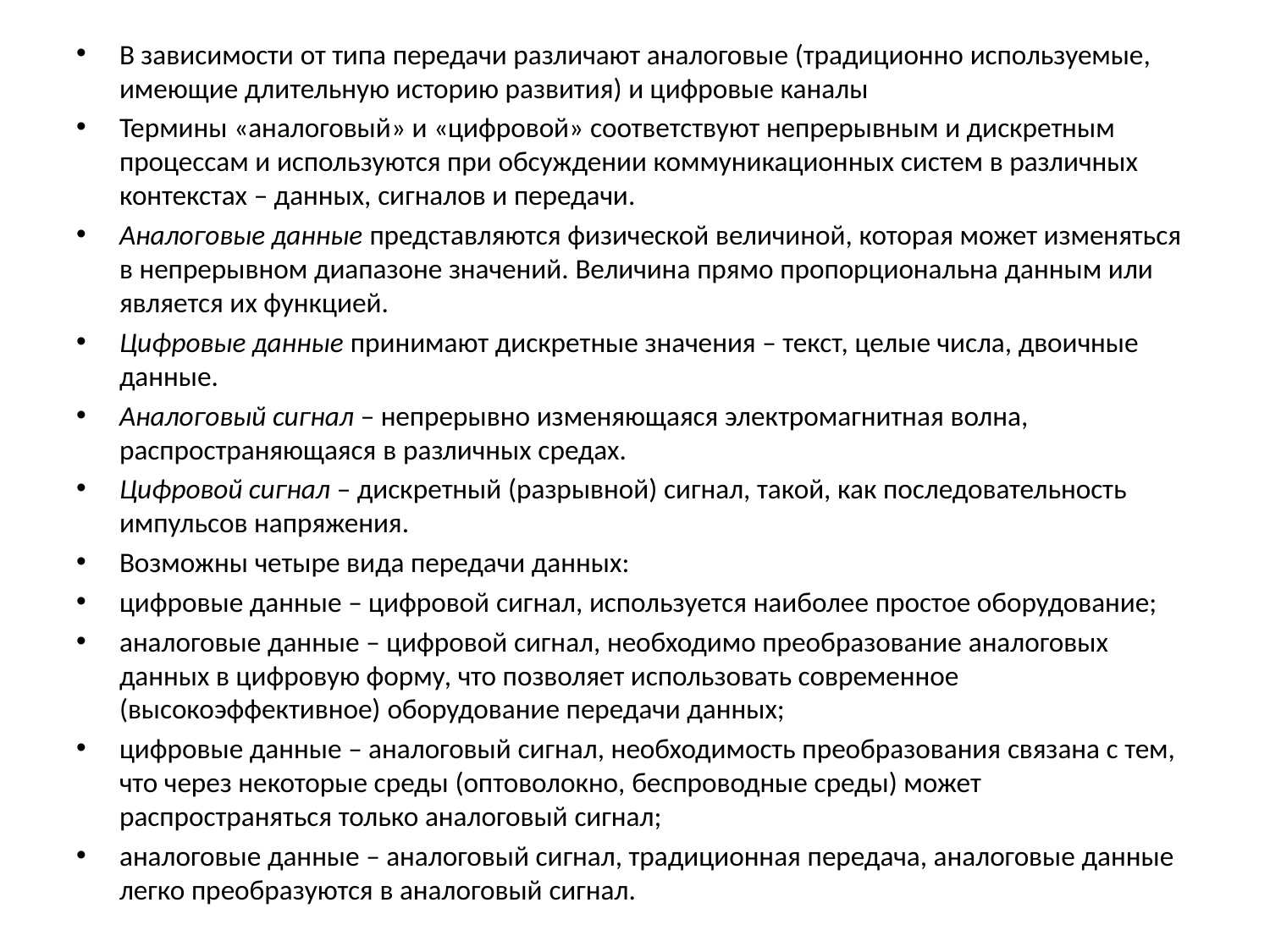

В зависимости от типа передачи различают аналоговые (традиционно используемые, имеющие длительную историю развития) и цифровые каналы
Термины «аналоговый» и «цифровой» соответствуют непрерывным и дискретным процессам и используются при обсуждении коммуникационных систем в различных контекстах – данных, сигналов и передачи.
Аналоговые данные представляются физической величиной, которая может изменяться в непрерывном диапазоне значений. Величина прямо пропорциональна данным или является их функцией.
Цифровые данные принимают дискретные значения – текст, целые числа, двоичные данные.
Аналоговый сигнал – непрерывно изменяющаяся электромагнитная волна, распространяющаяся в различных средах.
Цифровой сигнал – дискретный (разрывной) сигнал, такой, как последовательность импульсов напряжения.
Возможны четыре вида передачи данных:
цифровые данные – цифровой сигнал, используется наиболее простое оборудование;
аналоговые данные – цифровой сигнал, необходимо преобразование аналоговых данных в цифровую форму, что позволяет использовать современное (высокоэффективное) оборудование передачи данных;
цифровые данные – аналоговый сигнал, необходимость преобразования связана с тем, что через некоторые среды (оптоволокно, беспроводные среды) может распространяться только аналоговый сигнал;
аналоговые данные – аналоговый сигнал, традиционная передача, аналоговые данные легко преобразуются в аналоговый сигнал.